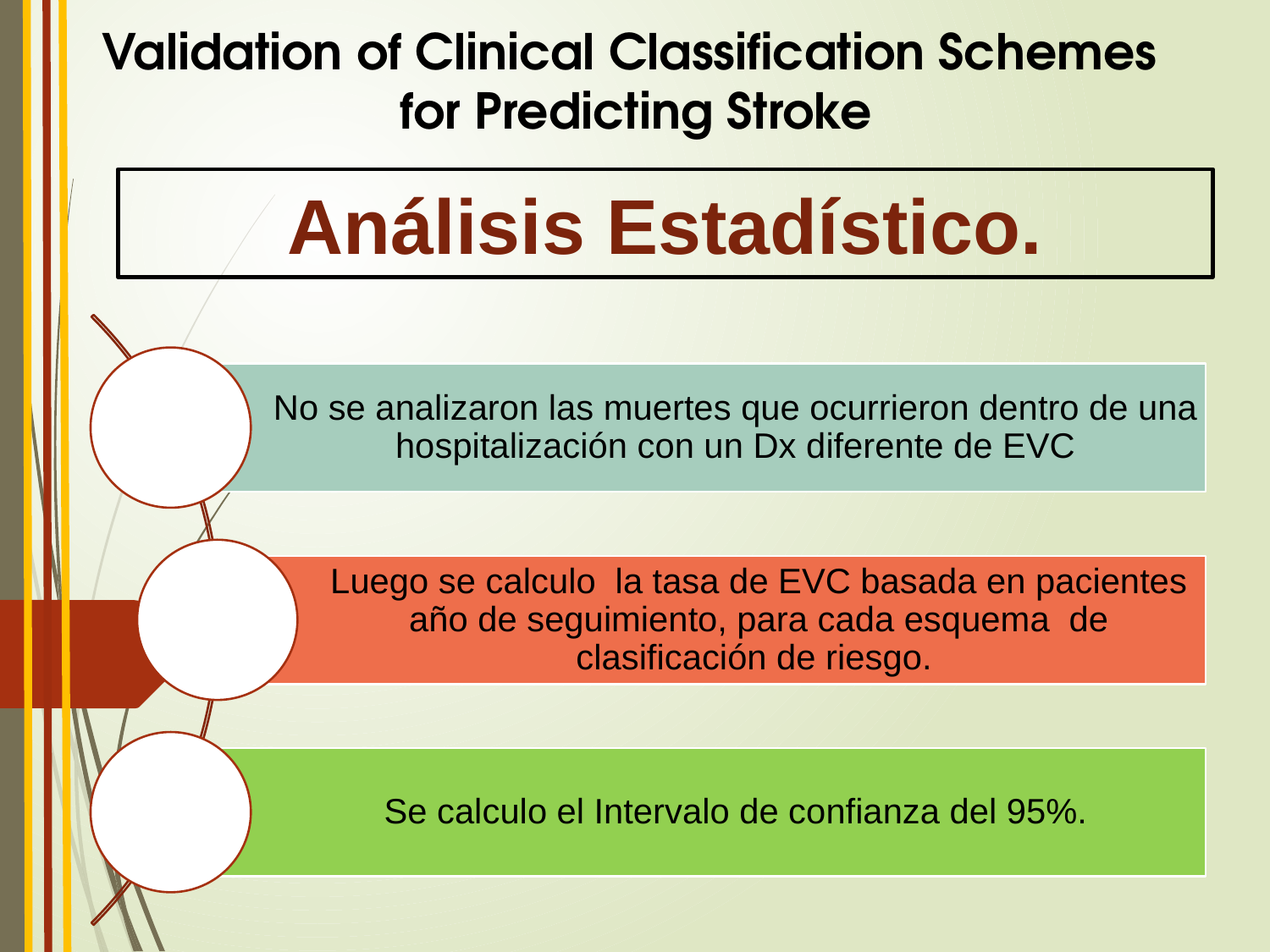

Validation of Clinical Classification Schemes
 for Predicting Stroke
Análisis Estadístico.
No se analizaron las muertes que ocurrieron dentro de una hospitalización con un Dx diferente de EVC
Luego se calculo  la tasa de EVC basada en pacientes año de seguimiento, para cada esquema  de clasificación de riesgo.
Se calculo el Intervalo de confianza del 95%.